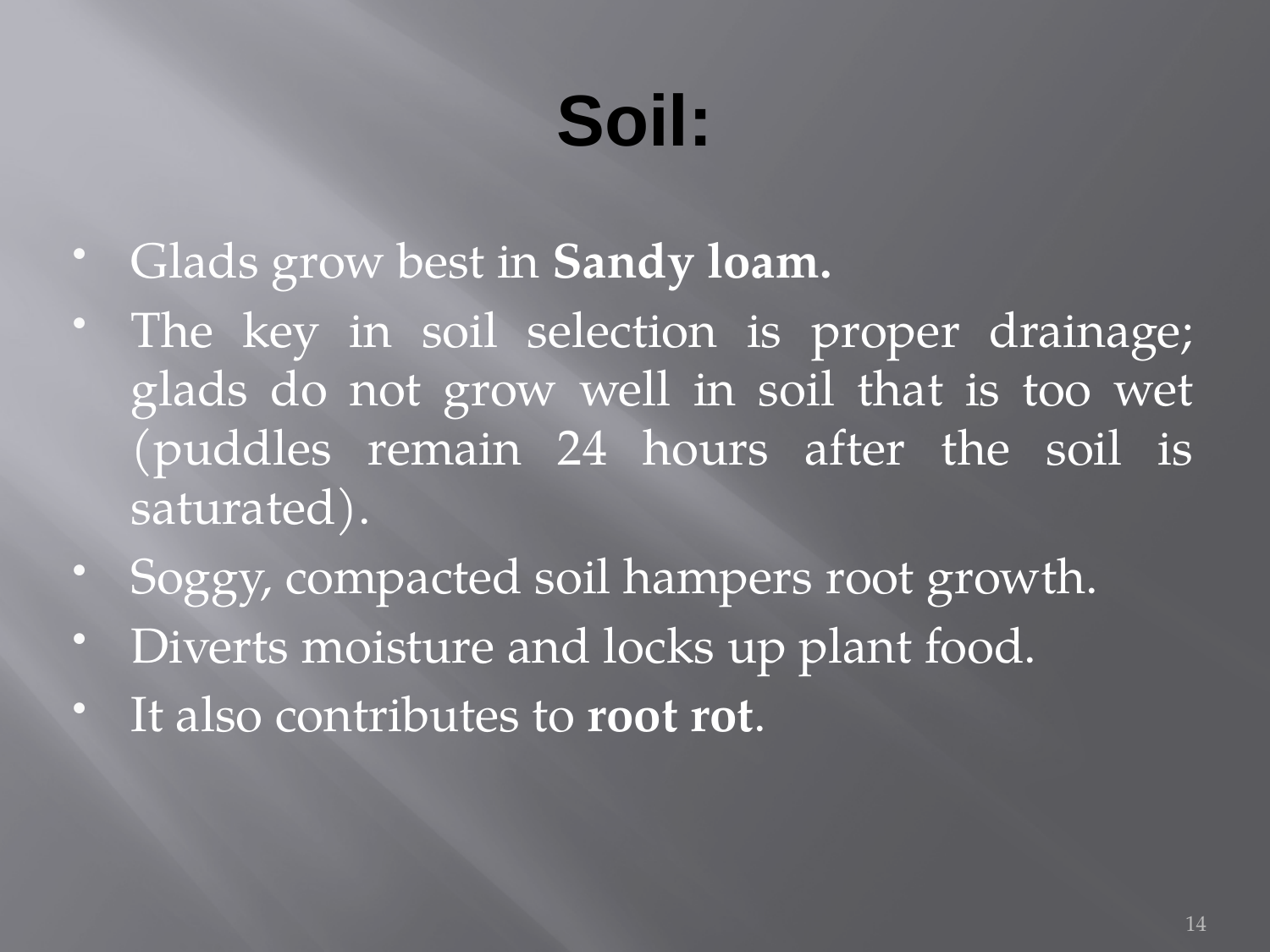

# Soil:
Glads grow best in Sandy loam.
The key in soil selection is proper drainage; glads do not grow well in soil that is too wet (puddles remain 24 hours after the soil is saturated).
Soggy, compacted soil hampers root growth.
Diverts moisture and locks up plant food.
It also contributes to root rot.

14